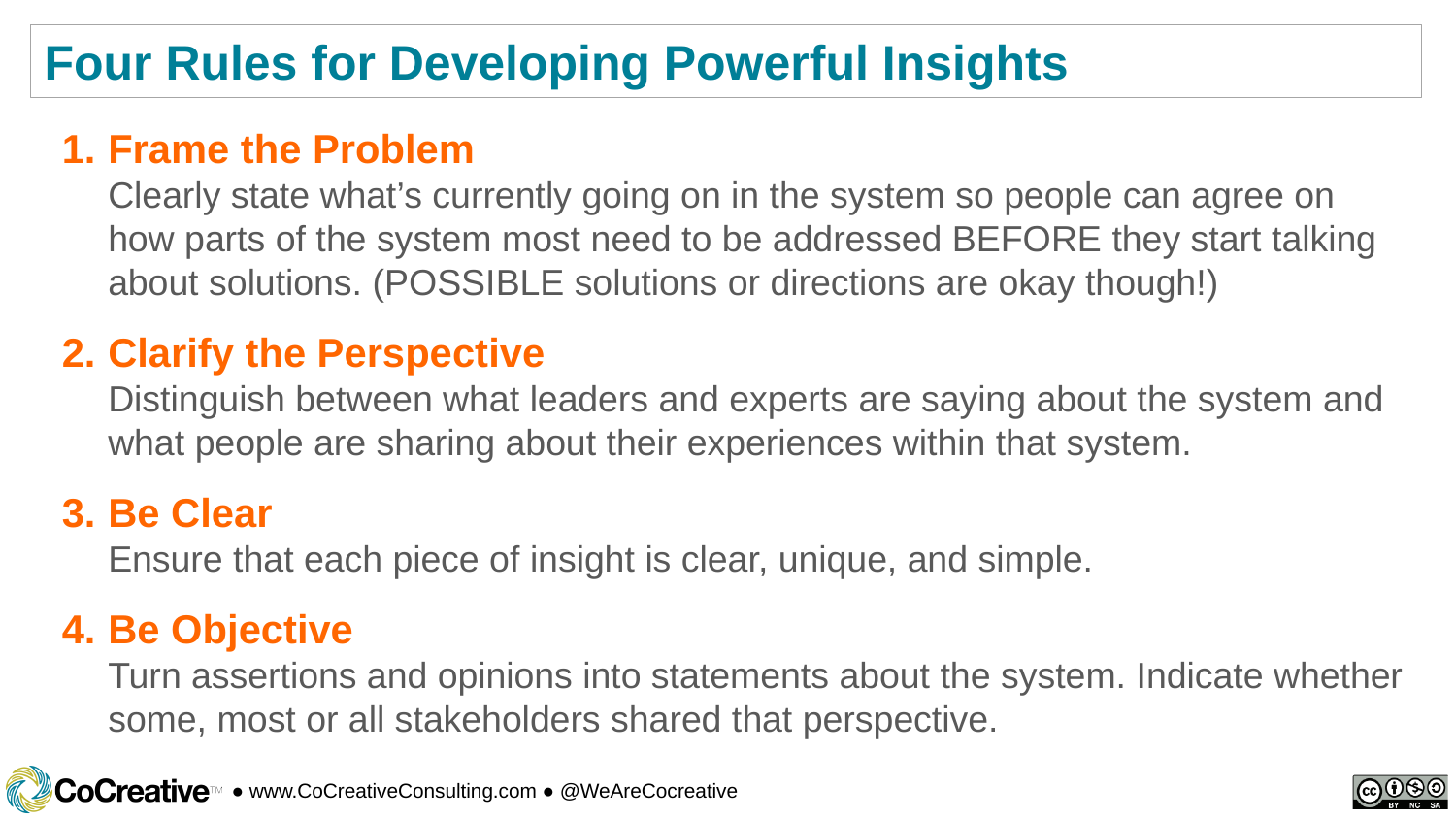

Four Rules for Developing Powerful Insights
Frame the Problem
Clearly state what’s currently going on in the system so people can agree on how parts of the system most need to be addressed BEFORE they start talking about solutions. (POSSIBLE solutions or directions are okay though!)
Clarify the Perspective
Distinguish between what leaders and experts are saying about the system and what people are sharing about their experiences within that system.
Be Clear
Ensure that each piece of insight is clear, unique, and simple.
Be Objective
Turn assertions and opinions into statements about the system. Indicate whether some, most or all stakeholders shared that perspective.